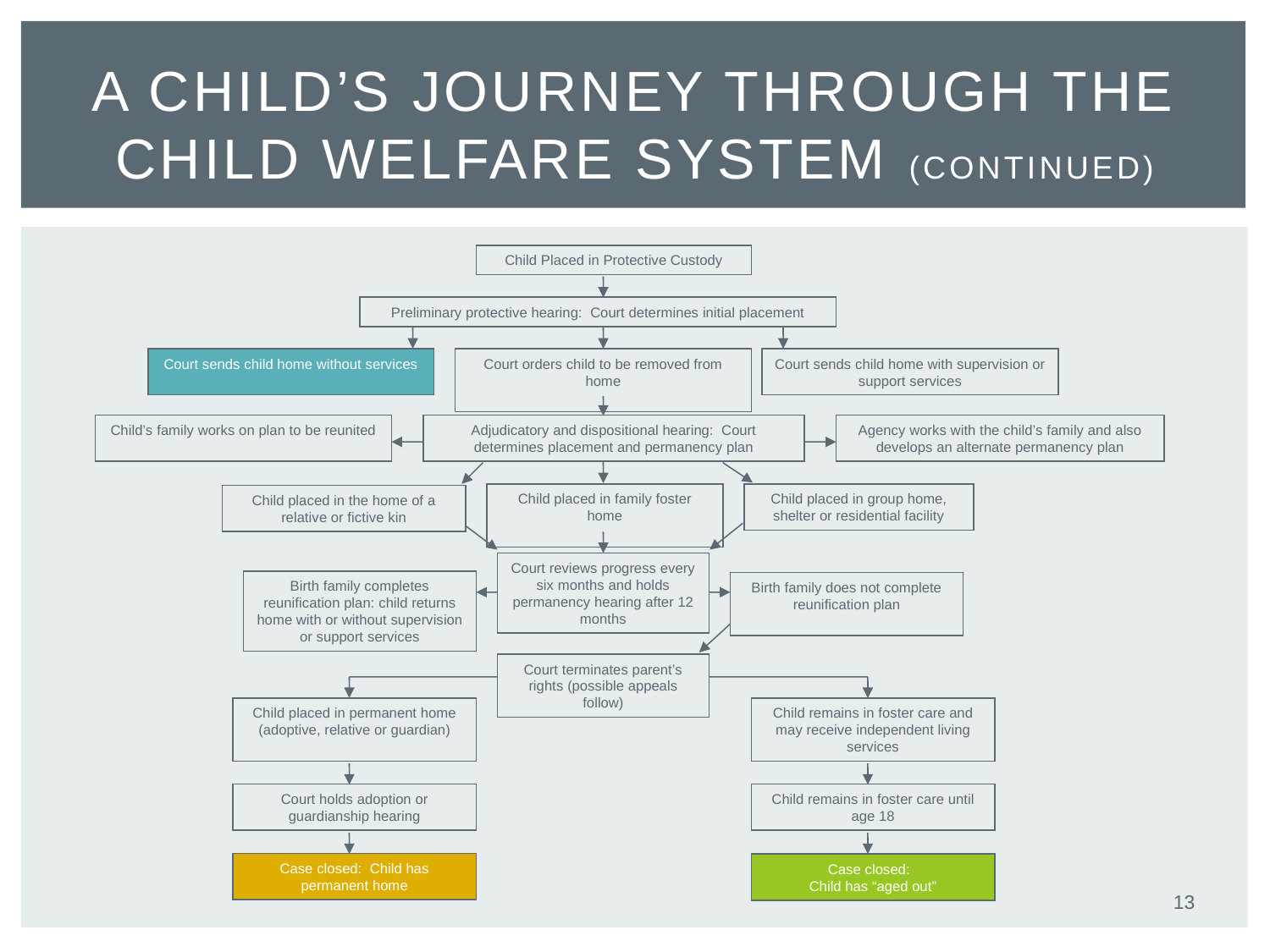

# A child’s journey through the child welfare system (continued)
Child Placed in Protective Custody

Preliminary protective hearing:  Court determines initial placement

Court sends child home without services

Court orders child to be removed from home

Court sends child home with supervision or support services

Child’s family works on plan to be reunited

Adjudicatory and dispositional hearing:  Court determines placement and permanency plan
Agency works with the child’s family and also develops an alternate permanency plan

Child placed in family foster home

Child placed in group home, shelter or residential facility
Child placed in the home of a relative or fictive kin

Court reviews progress every six months and holds permanency hearing after 12 months
Birth family completes reunification plan: child returns home with or without supervision or support services
Birth family does not complete reunification plan

Court terminates parent’s rights (possible appeals follow)

Child placed in permanent home (adoptive, relative or guardian)

Child remains in foster care and may receive independent living services

Court holds adoption or guardianship hearing
Child remains in foster care until age 18

Case closed:  Child has permanent home
Case closed:
Child has “aged out”
13